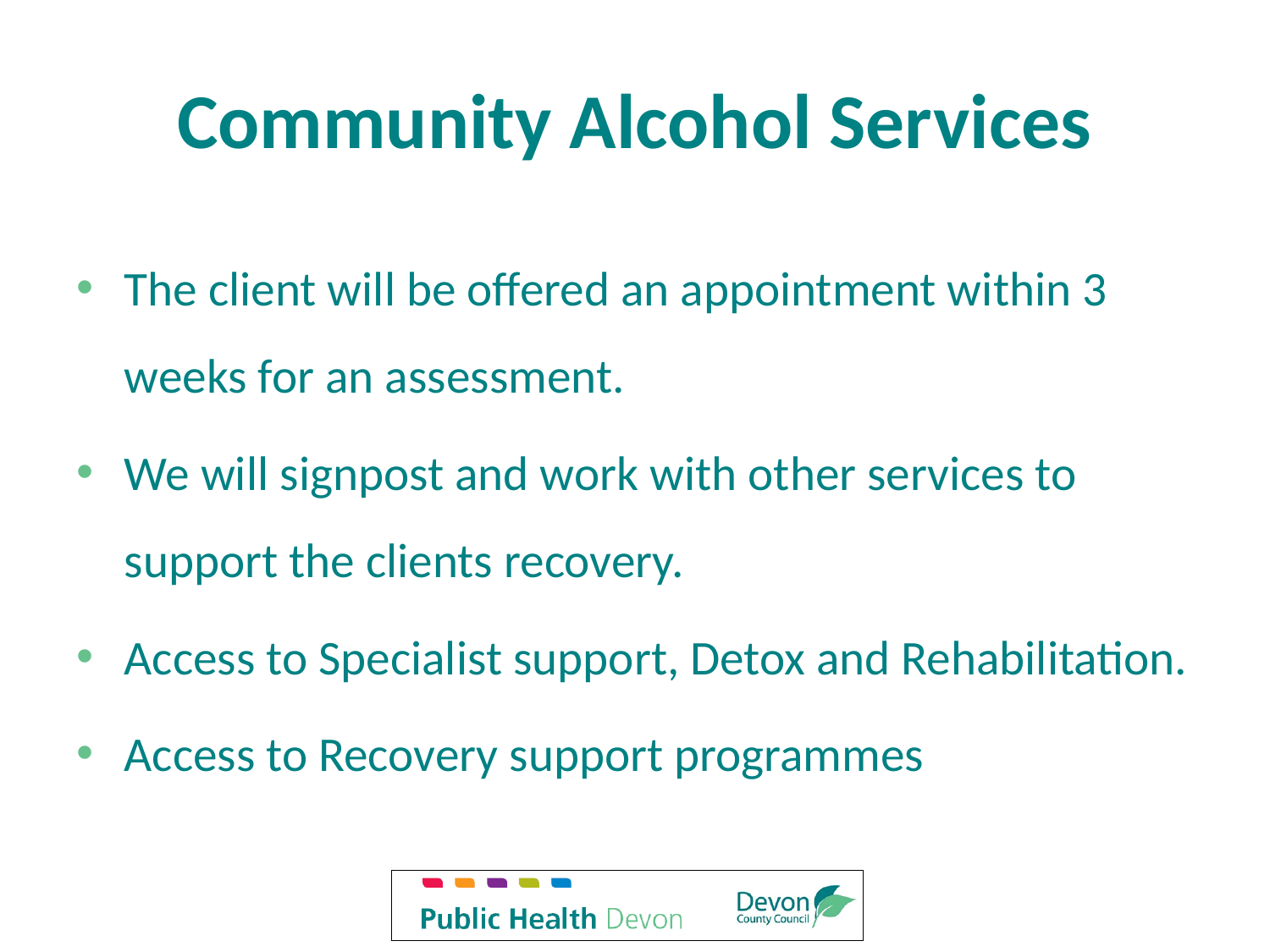

# Community Alcohol Services
The client will be offered an appointment within 3 weeks for an assessment.
We will signpost and work with other services to support the clients recovery.
Access to Specialist support, Detox and Rehabilitation.
Access to Recovery support programmes